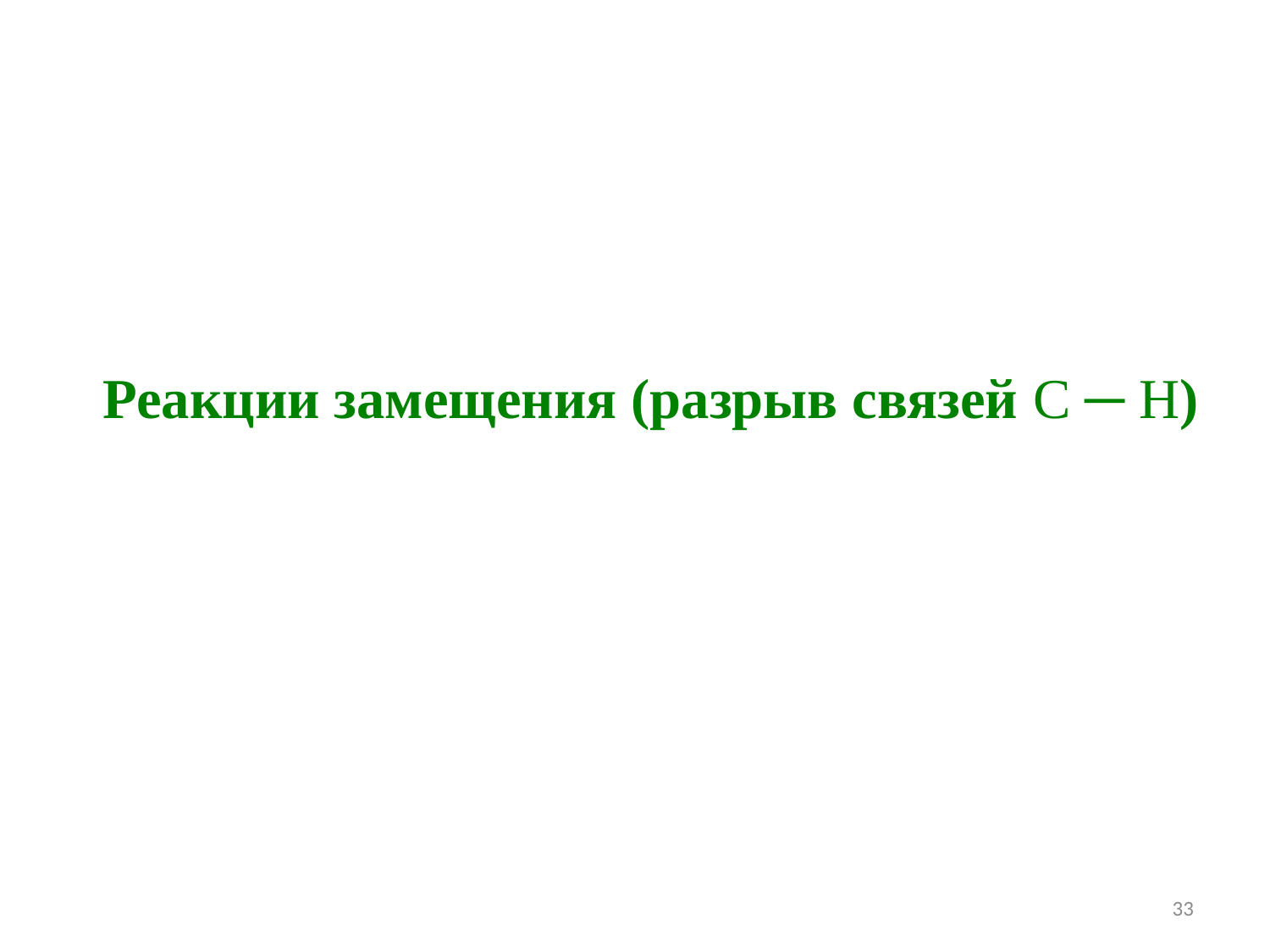

Реакции замещения (разрыв связей С ─ Н)
33